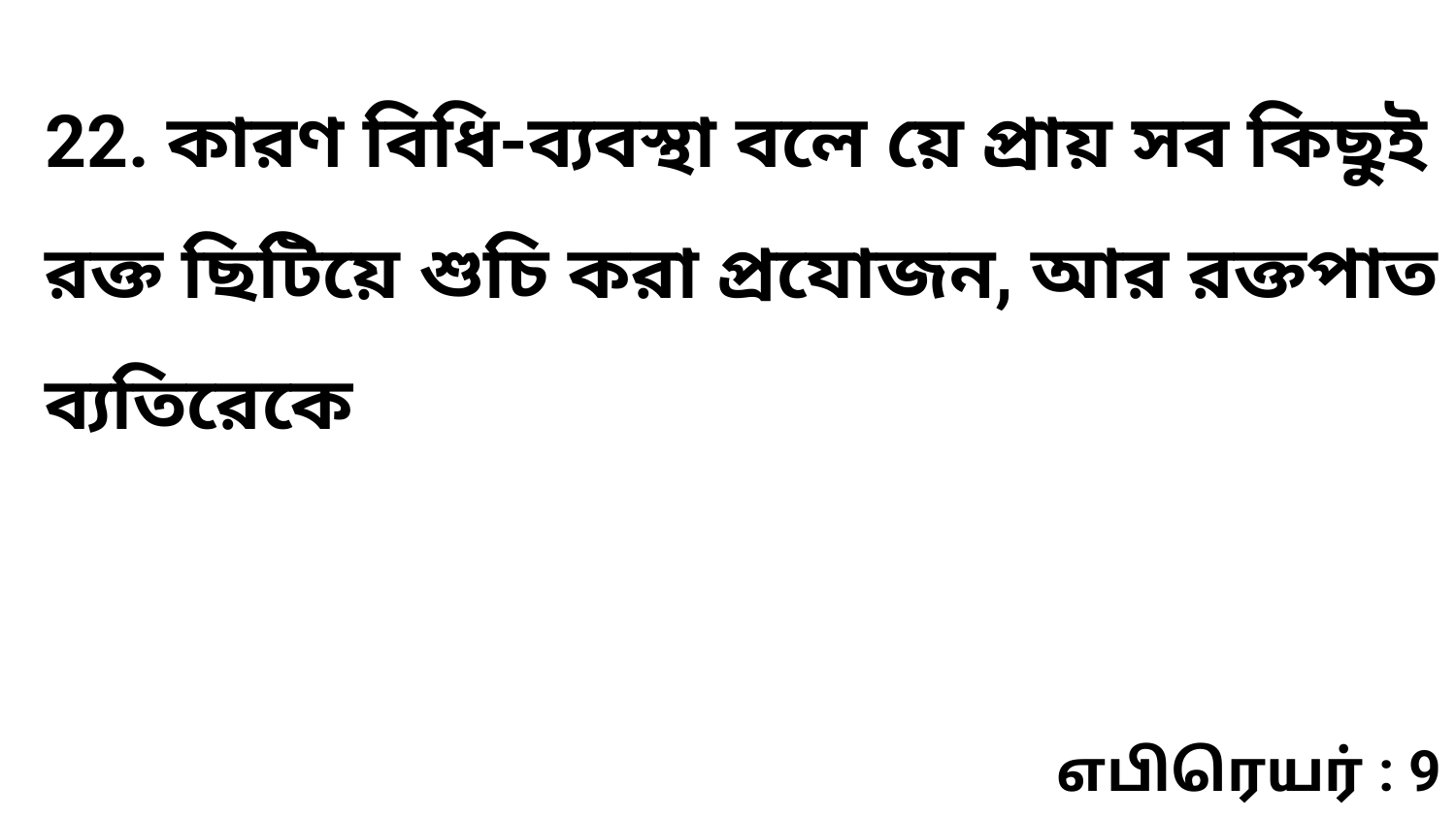

22. কারণ বিধি-ব্যবস্থা বলে য়ে প্রায় সব কিছুই রক্ত ছিটিয়ে শুচি করা প্রযোজন, আর রক্তপাত ব্যতিরেকে
எபிரெயர் : 9